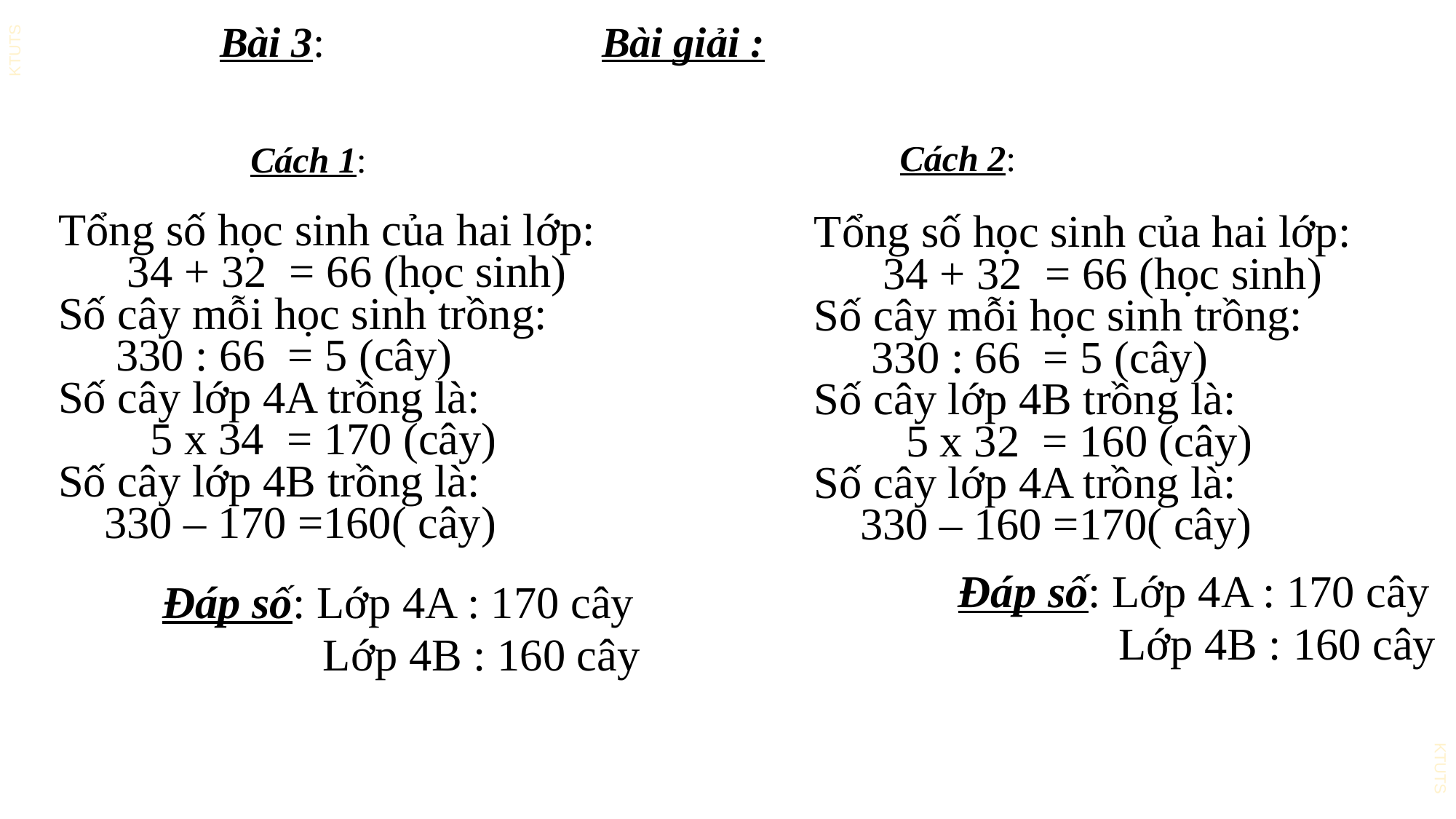

Bài 3:
Bài giải :

Tổng số học sinh của hai lớp:
      34 + 32  = 66 (học sinh)
Số cây mỗi học sinh trồng:
     330 : 66  = 5 (cây)
Số cây lớp 4A trồng là:
        5 x 34  = 170 (cây)
Số cây lớp 4B trồng là:
    330 – 170 =160( cây)

Tổng số học sinh của hai lớp:
      34 + 32  = 66 (học sinh)
Số cây mỗi học sinh trồng:
     330 : 66  = 5 (cây)
Số cây lớp 4B trồng là:
        5 x 32  = 160 (cây)
Số cây lớp 4A trồng là:
    330 – 160 =170( cây)
Cách 2:
Cách 1:
Đáp số: Lớp 4A : 170 cây
              Lớp 4B : 160 cây
Đáp số: Lớp 4A : 170 cây
              Lớp 4B : 160 cây